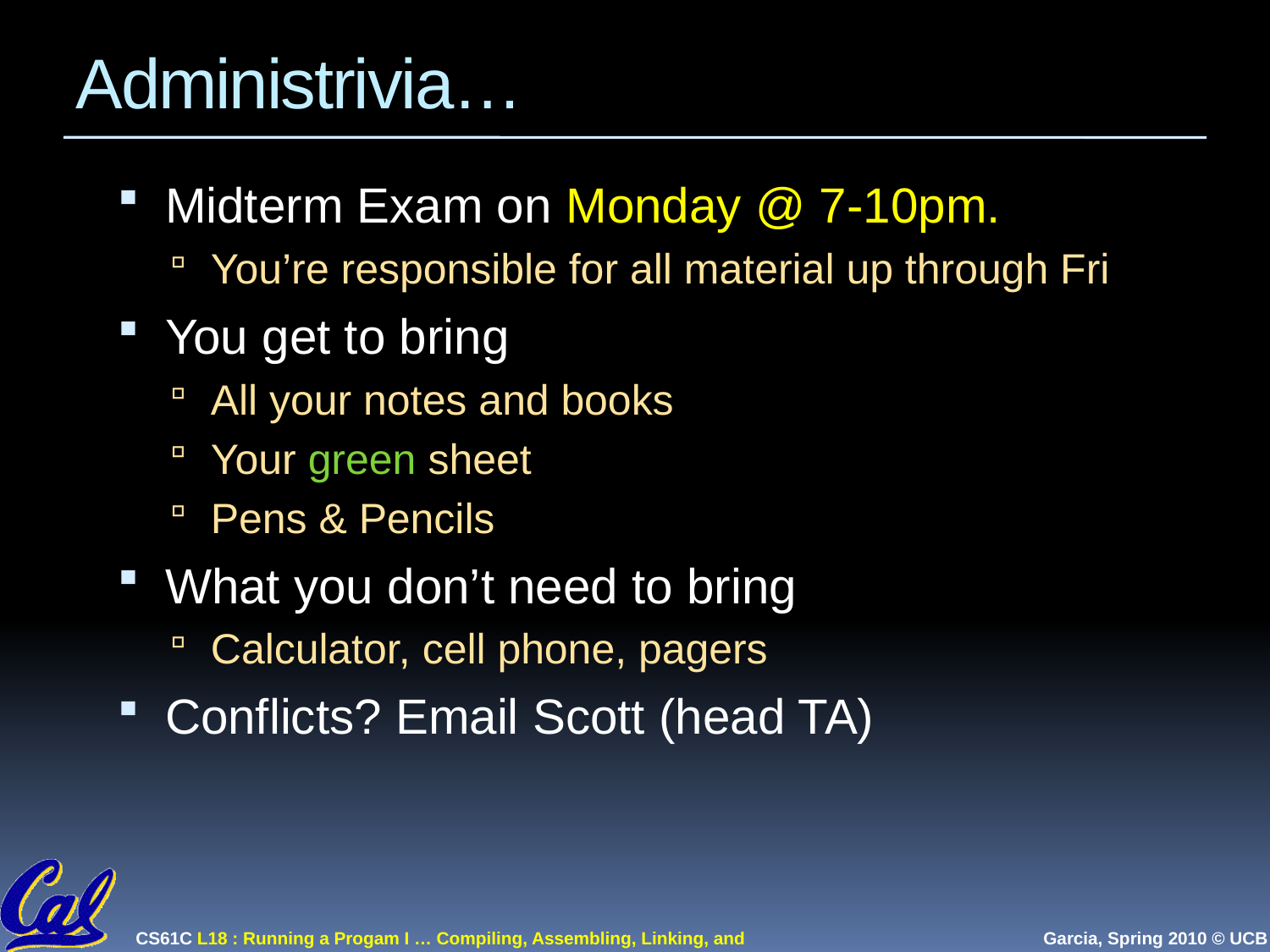

# Administrivia…
Midterm Exam on Monday @ 7-10pm.
You’re responsible for all material up through Fri
You get to bring
All your notes and books
Your green sheet
Pens & Pencils
What you don’t need to bring
Calculator, cell phone, pagers
Conflicts? Email Scott (head TA)